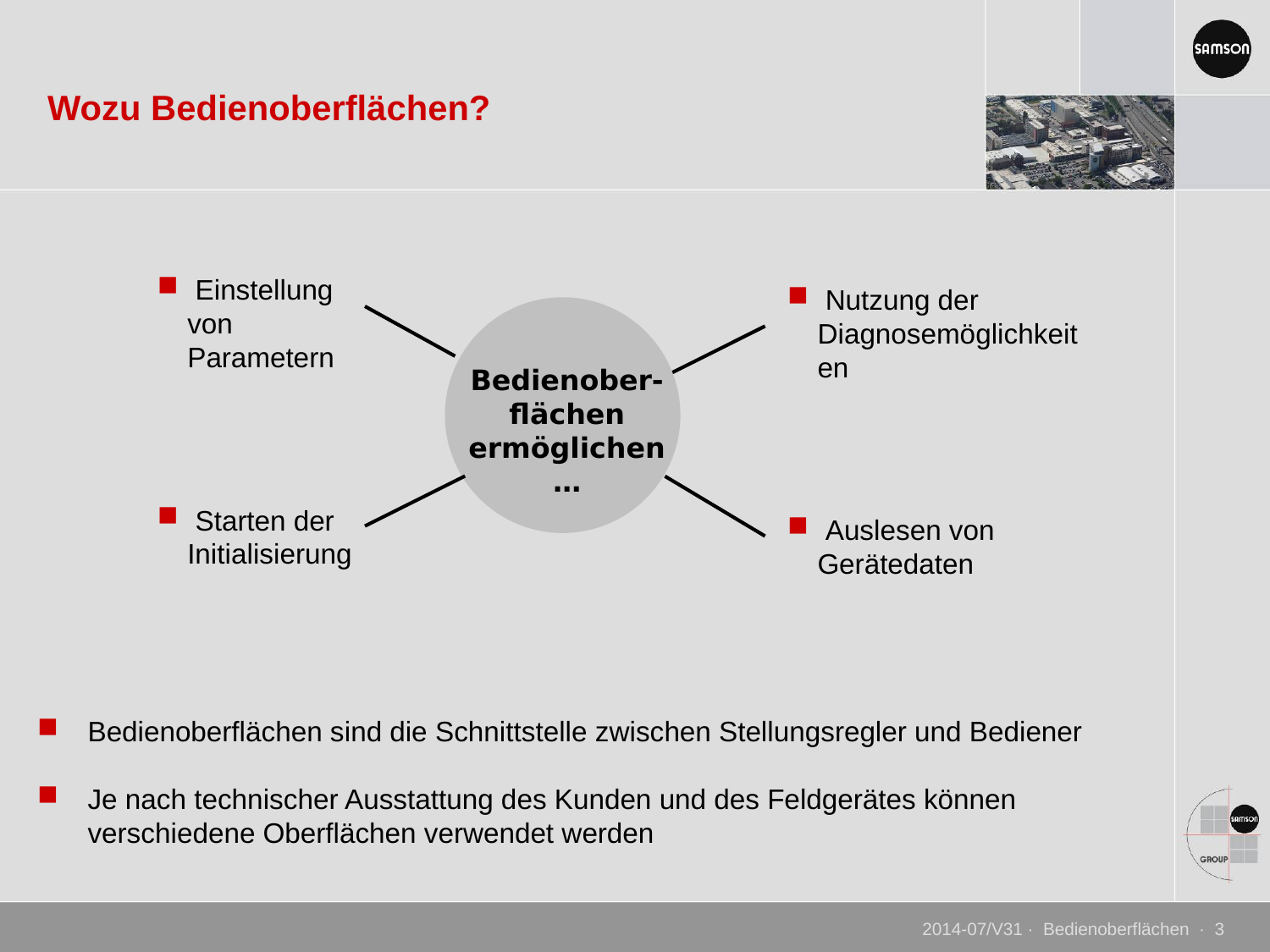

# Wozu Bedienoberflächen?
 Einstellung von Parametern
 Nutzung der Diagnosemöglichkeiten

Bedienober-
flächen
ermöglichen
…

 Starten der Initialisierung
 Auslesen von Gerätedaten
Bedienoberflächen sind die Schnittstelle zwischen Stellungsregler und Bediener

Je nach technischer Ausstattung des Kunden und des Feldgerätes können verschiedene Oberflächen verwendet werden
2014-07/V31 ·  Bedienoberflächen  ·  3